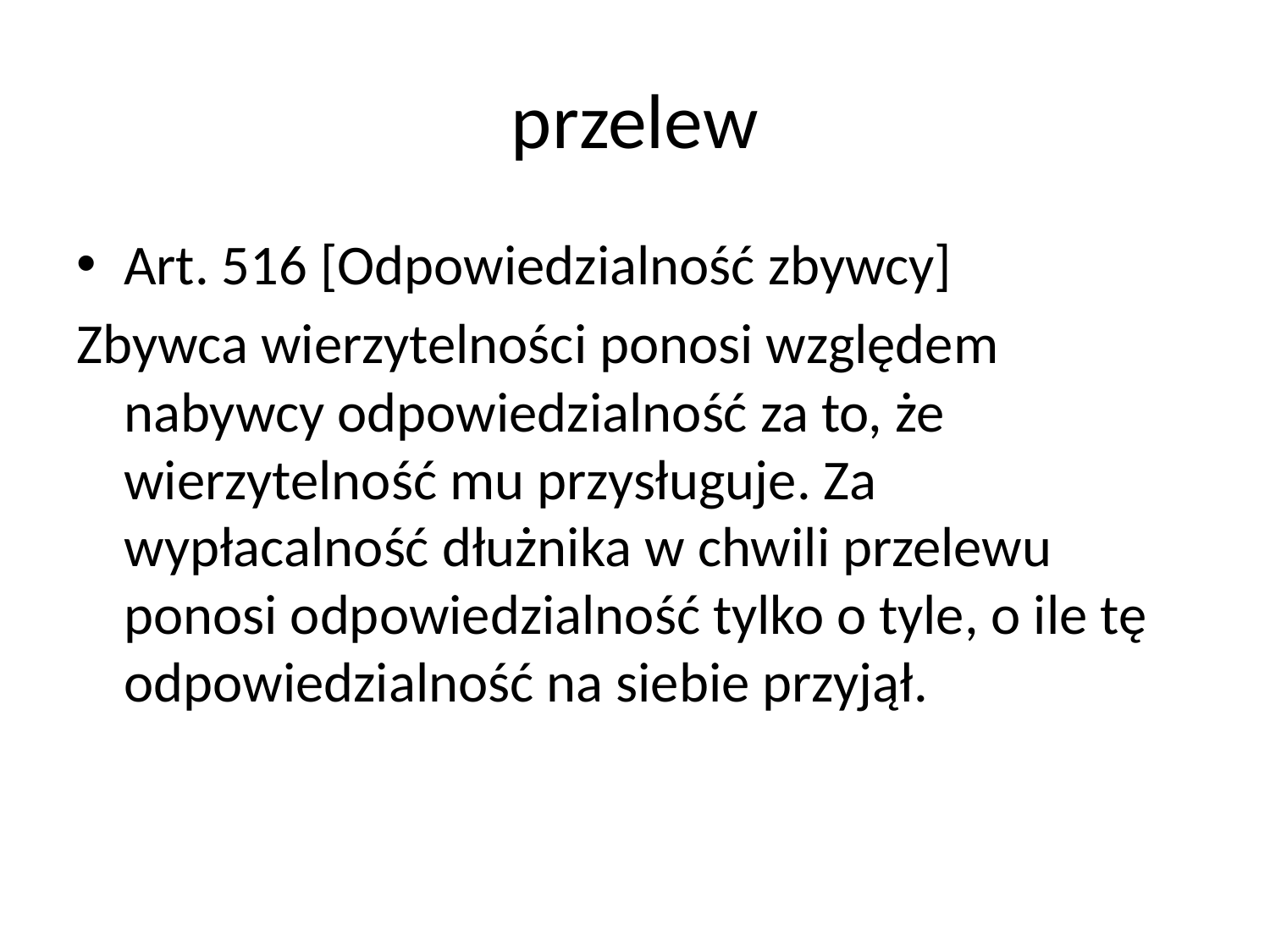

# przelew
Art. 516 [Odpowiedzialność zbywcy]
Zbywca wierzytelności ponosi względem nabywcy odpowiedzialność za to, że wierzytelność mu przysługuje. Za wypłacalność dłużnika w chwili przelewu ponosi odpowiedzialność tylko o tyle, o ile tę odpowiedzialność na siebie przyjął.